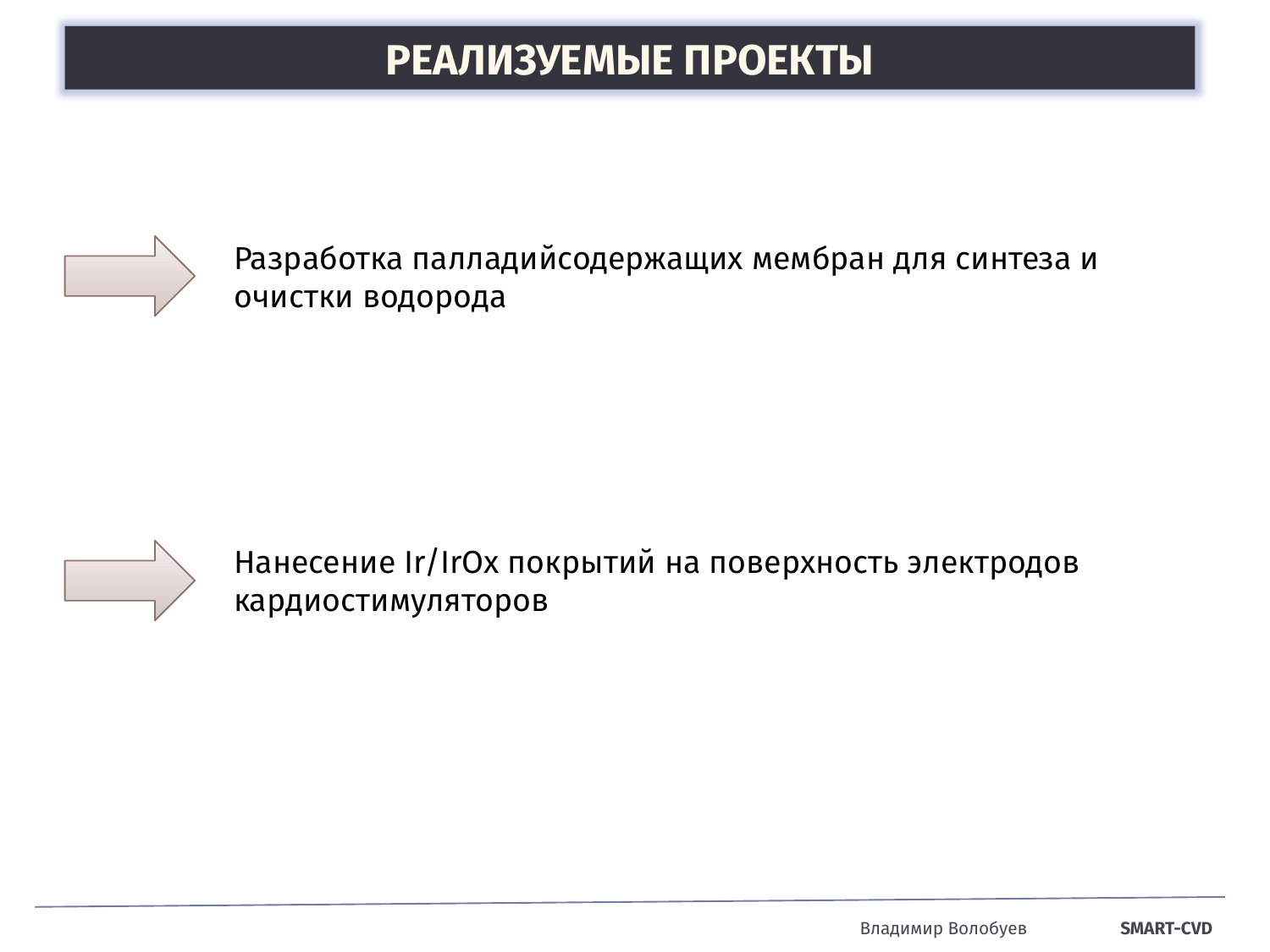

Реализуемые проекты
Разработка палладийсодержащих мембран для синтеза и очистки водорода

Нанесение Ir/IrOx покрытий на поверхность электродов кардиостимуляторов

Владимир Волобуев                    SMART-CVD